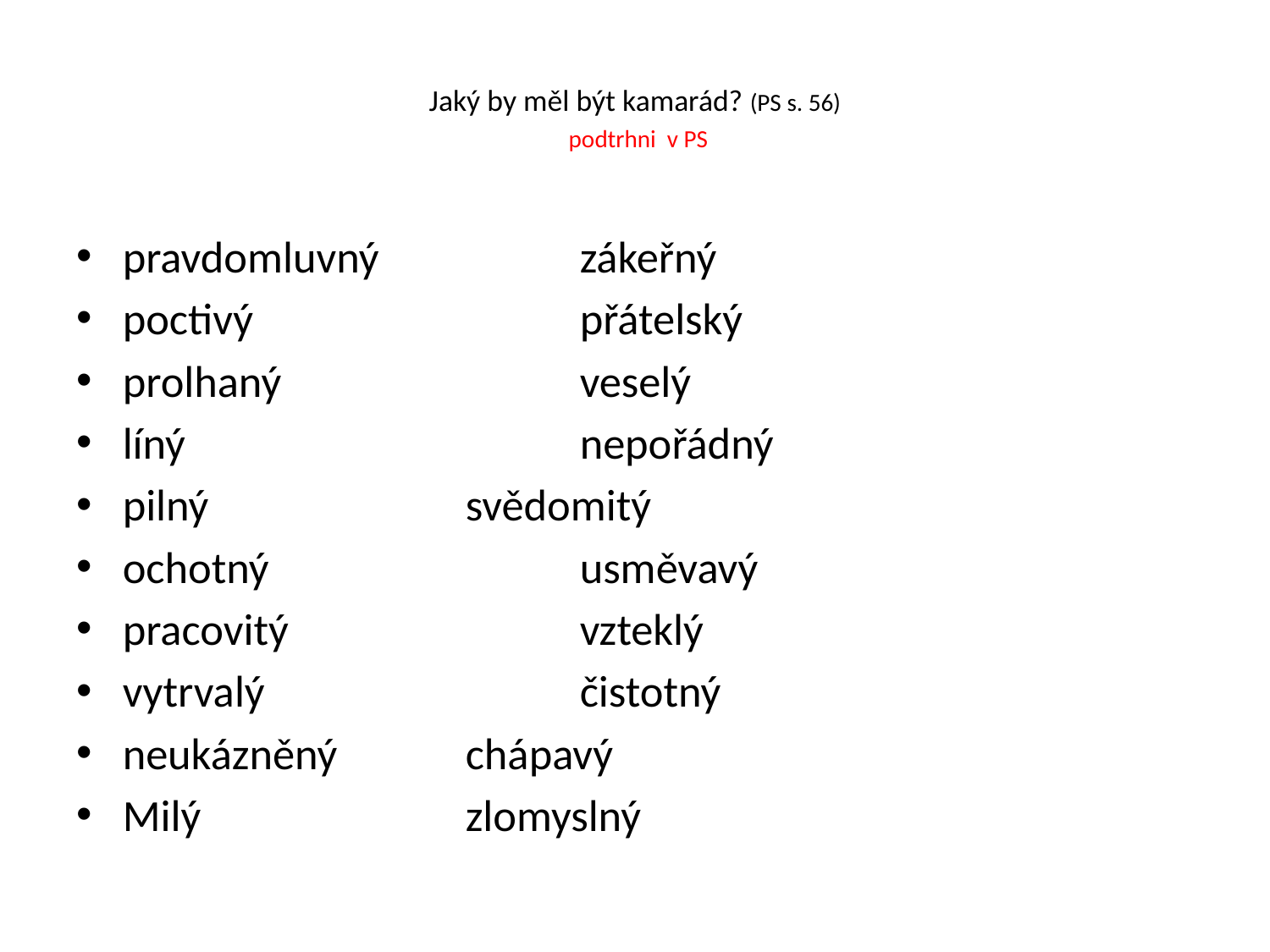

# Jaký by měl být kamarád? (PS s. 56) podtrhni  v PS
pravdomluvný 		zákeřný
poctivý			přátelský
prolhaný 			veselý
líný				nepořádný
pilný			svědomitý
ochotný			usměvavý
pracovitý			vzteklý
vytrvalý			čistotný
neukázněný		chápavý
Milý			zlomyslný